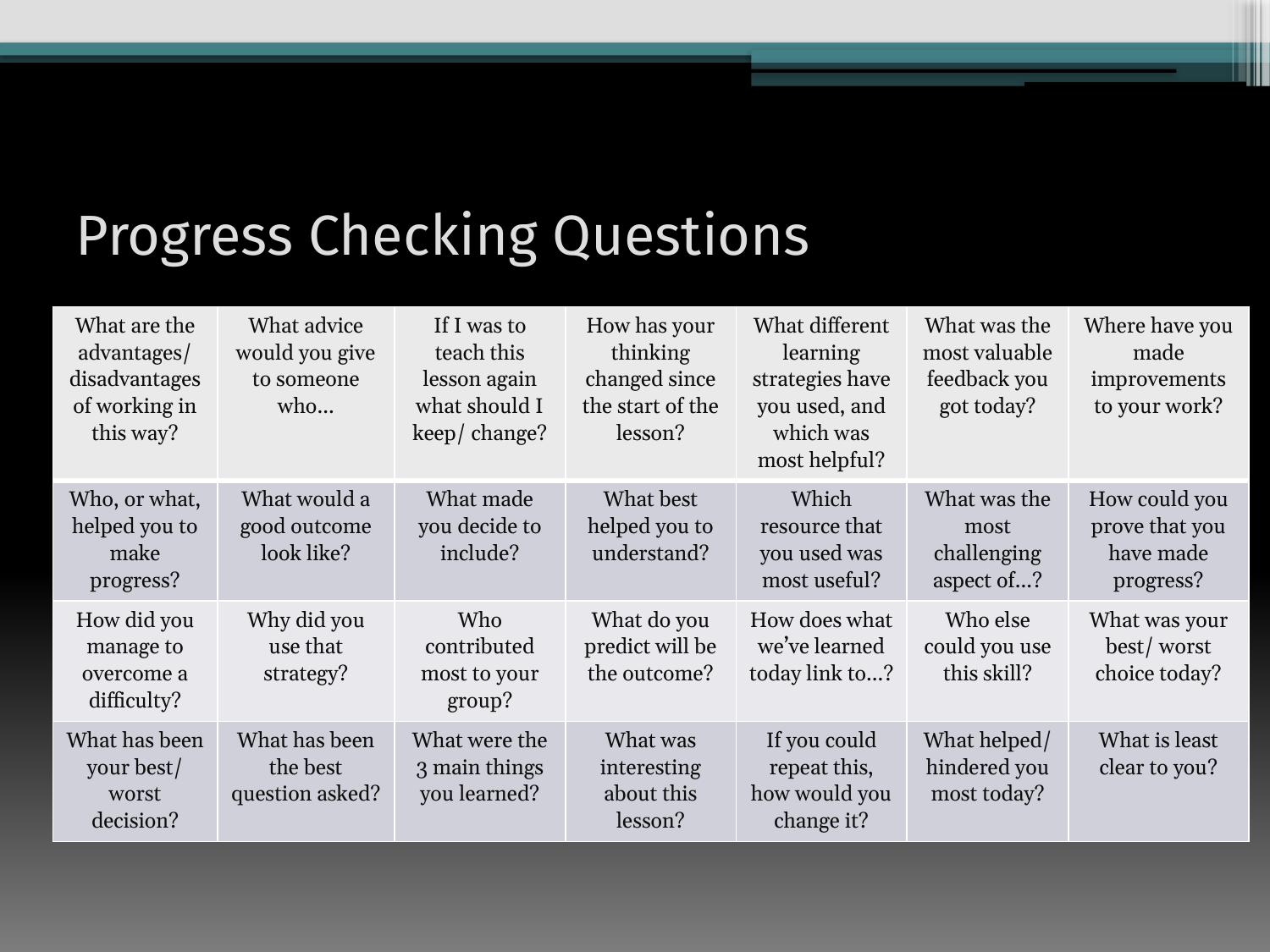

# Progress Checking Questions
| What are the advantages/ disadvantages of working in this way? | What advice would you give to someone who... | If I was to teach this lesson again what should I keep/ change? | How has your thinking changed since the start of the lesson? | What different learning strategies have you used, and which was most helpful? | What was the most valuable feedback you got today? | Where have you made improvements to your work? |
| --- | --- | --- | --- | --- | --- | --- |
| Who, or what, helped you to make progress? | What would a good outcome look like? | What made you decide to include? | What best helped you to understand? | Which resource that you used was most useful? | What was the most challenging aspect of...? | How could you prove that you have made progress? |
| How did you manage to overcome a difficulty? | Why did you use that strategy? | Who contributed most to your group? | What do you predict will be the outcome? | How does what we’ve learned today link to...? | Who else could you use this skill? | What was your best/ worst choice today? |
| What has been your best/ worst decision? | What has been the best question asked? | What were the 3 main things you learned? | What was interesting about this lesson? | If you could repeat this, how would you change it? | What helped/ hindered you most today? | What is least clear to you? |